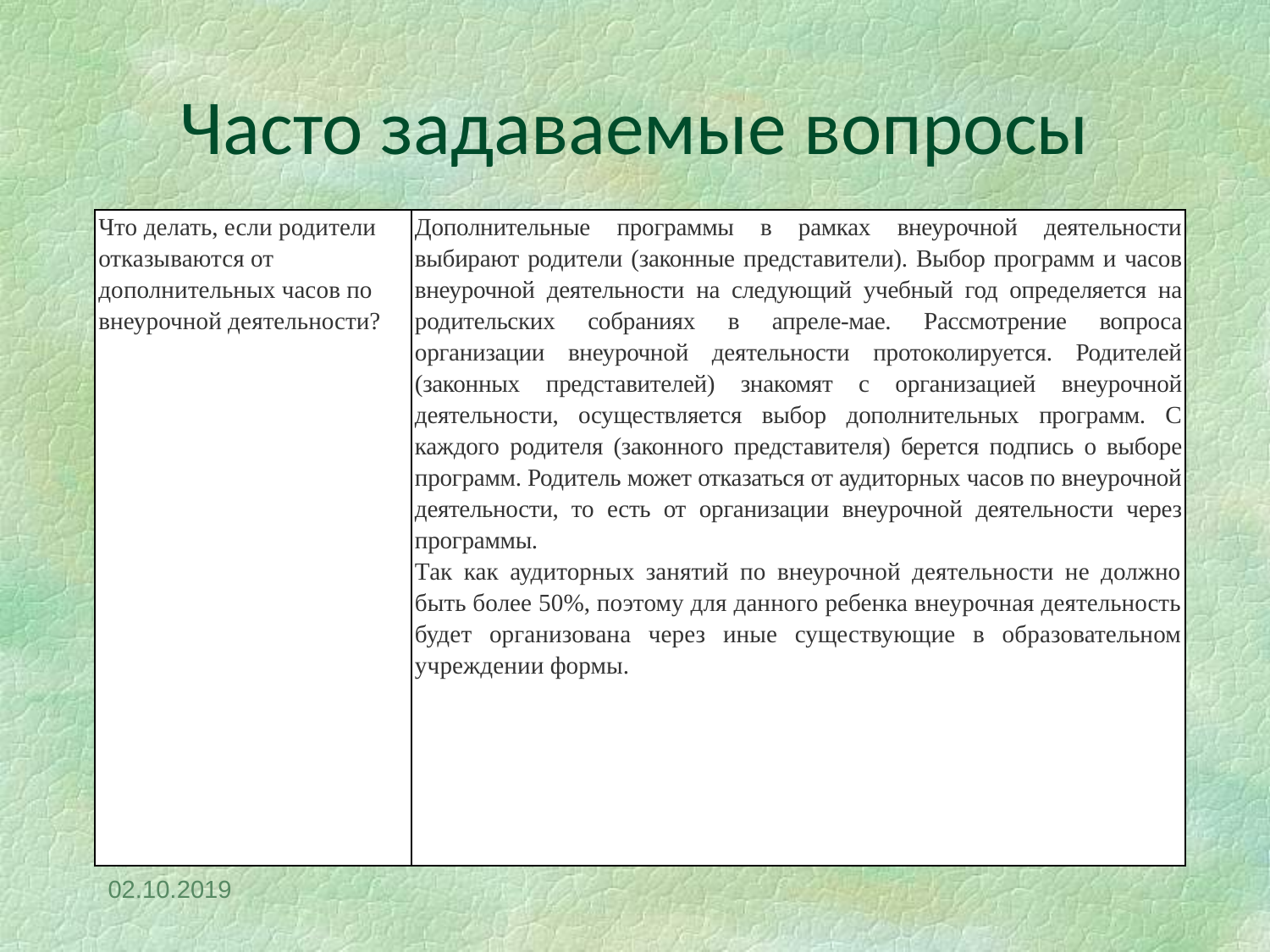

# Часто задаваемые вопросы
| Что делать, если родители отказываются от дополнительных часов по внеурочной деятельности? | Дополнительные программы в рамках внеурочной дея­тельности выбирают родители (законные представители). Выбор программ и часов внеурочной деятельности на следующий учебный год определяется на родительских собраниях в апреле-мае. Рассмотрение вопроса организации внеурочной деятельности протоколируется. Родителей (законных представителей) знакомят с организацией внеурочной деятельности, осуществляется выбор дополнительных программ. С каждого родителя (законного представителя) берется подпись о выборе программ. Родитель может отказаться от аудиторных часов по внеурочной деятельности, то есть от организации внеурочной деятельности через программы. Так как аудиторных занятий по внеурочной деятельности не должно быть более 50%, поэтому для данного ребенка внеурочная деятельность будет организована через иные существующие в образовательном учреждении формы. |
| --- | --- |
02.10.2019